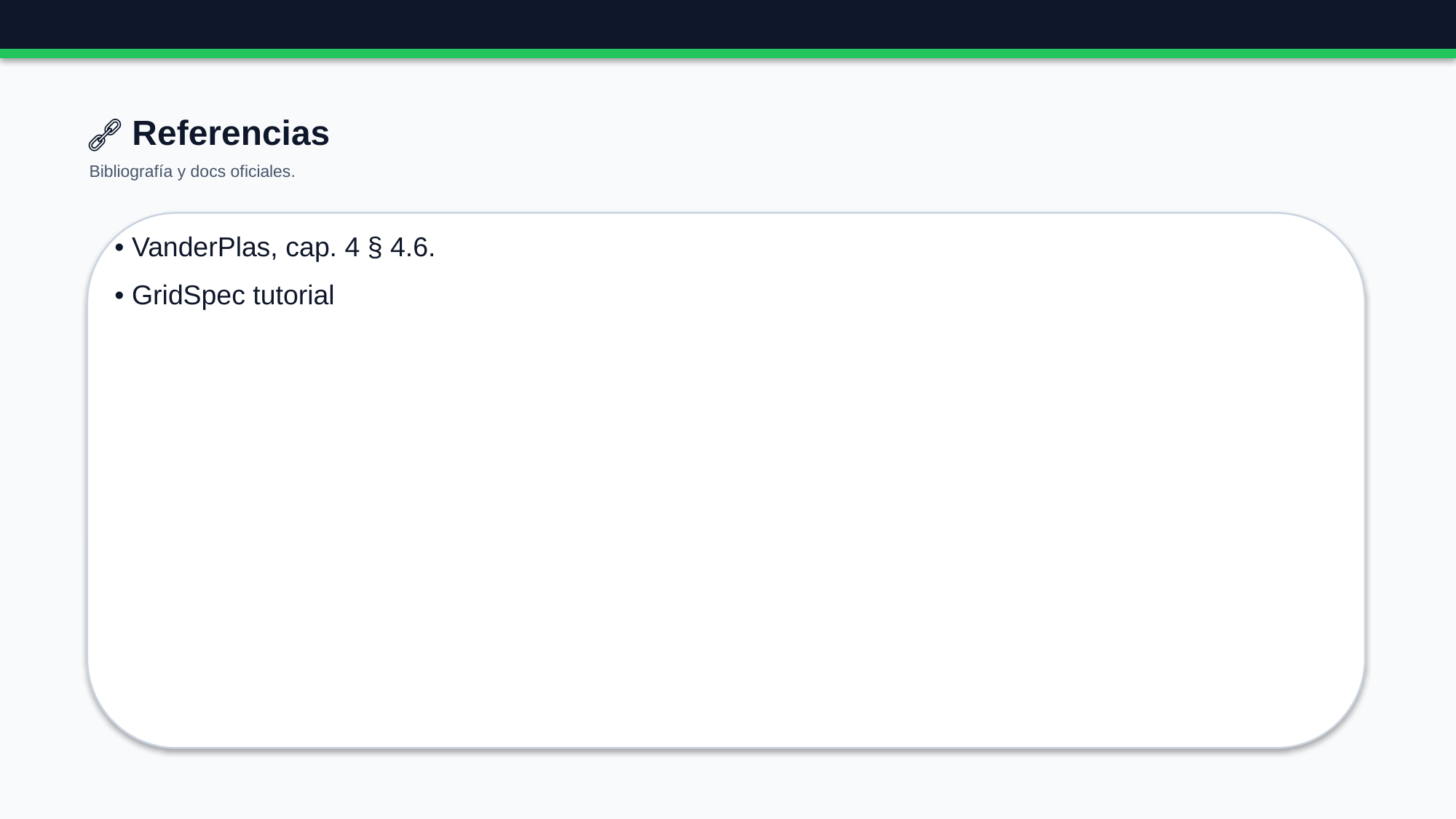

🔗 Referencias
Bibliografía y docs oficiales.

• VanderPlas, cap. 4 § 4.6.
• GridSpec tutorial